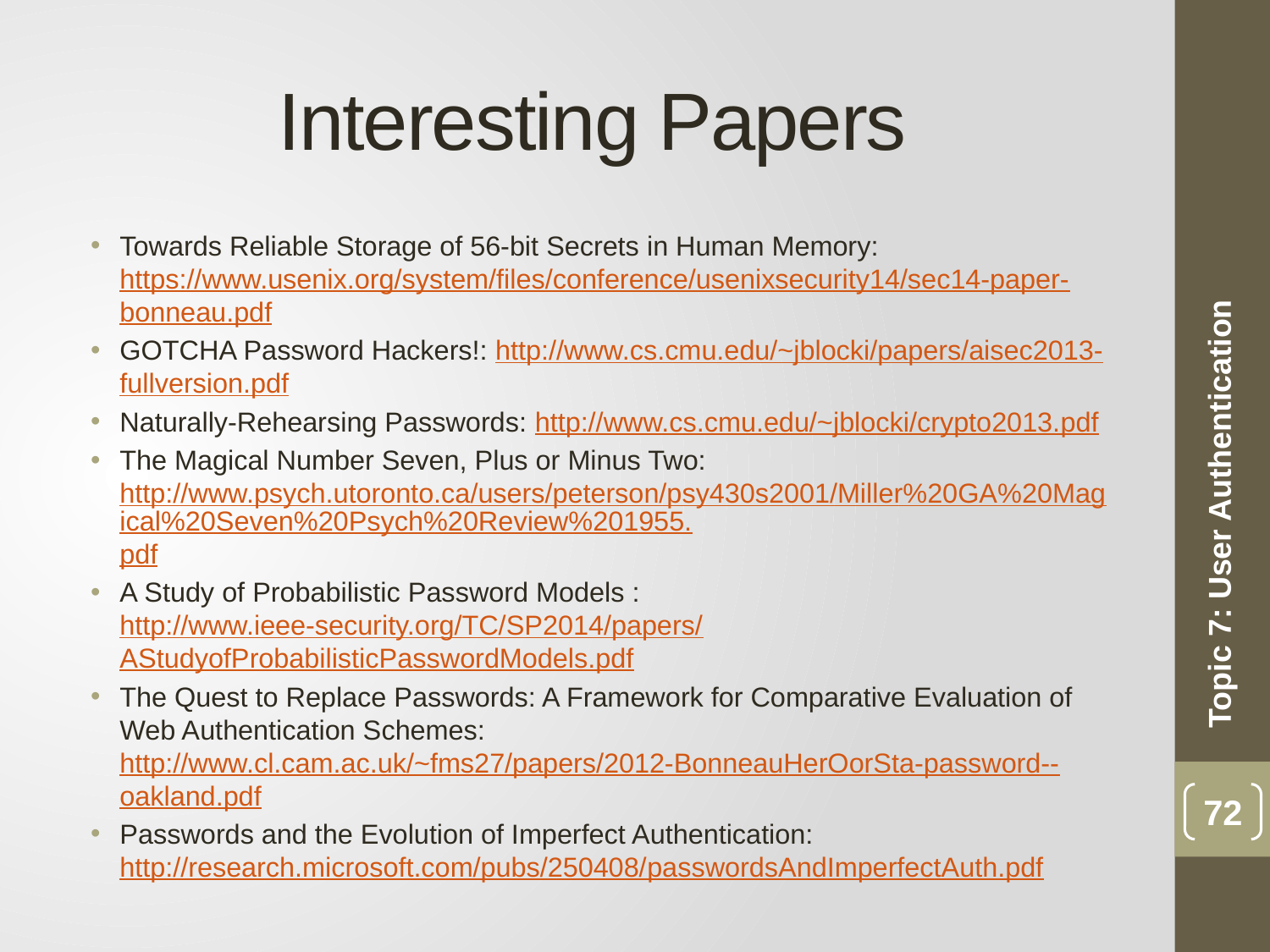

# Interesting Papers
Towards Reliable Storage of 56-bit Secrets in Human Memory: https://www.usenix.org/system/files/conference/usenixsecurity14/sec14-paper-bonneau.pdf
GOTCHA Password Hackers!: http://www.cs.cmu.edu/~jblocki/papers/aisec2013-fullversion.pdf
Naturally-Rehearsing Passwords: http://www.cs.cmu.edu/~jblocki/crypto2013.pdf
The Magical Number Seven, Plus or Minus Two: http://www.psych.utoronto.ca/users/peterson/psy430s2001/Miller%20GA%20Magical%20Seven%20Psych%20Review%201955.pdf
A Study of Probabilistic Password Models : http://www.ieee-security.org/TC/SP2014/papers/AStudyofProbabilisticPasswordModels.pdf
The Quest to Replace Passwords: A Framework for Comparative Evaluation of Web Authentication Schemes: http://www.cl.cam.ac.uk/~fms27/papers/2012-BonneauHerOorSta-password--oakland.pdf
Passwords and the Evolution of Imperfect Authentication: http://research.microsoft.com/pubs/250408/passwordsAndImperfectAuth.pdf

Topic 7: User Authentication
72